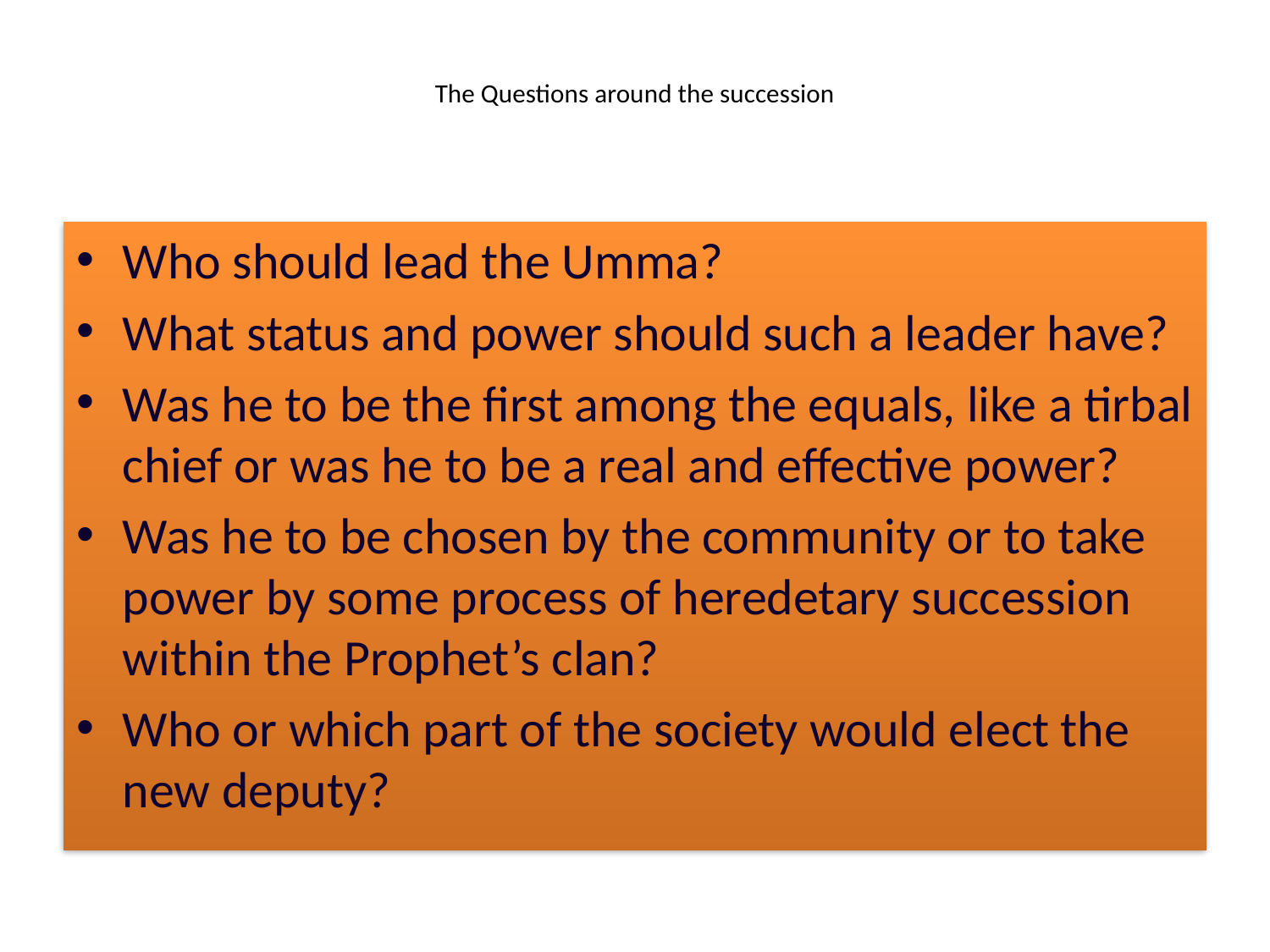

# The Questions around the succession
Who should lead the Umma?
What status and power should such a leader have?
Was he to be the first among the equals, like a tirbal chief or was he to be a real and effective power?
Was he to be chosen by the community or to take power by some process of heredetary succession within the Prophet’s clan?
Who or which part of the society would elect the new deputy?